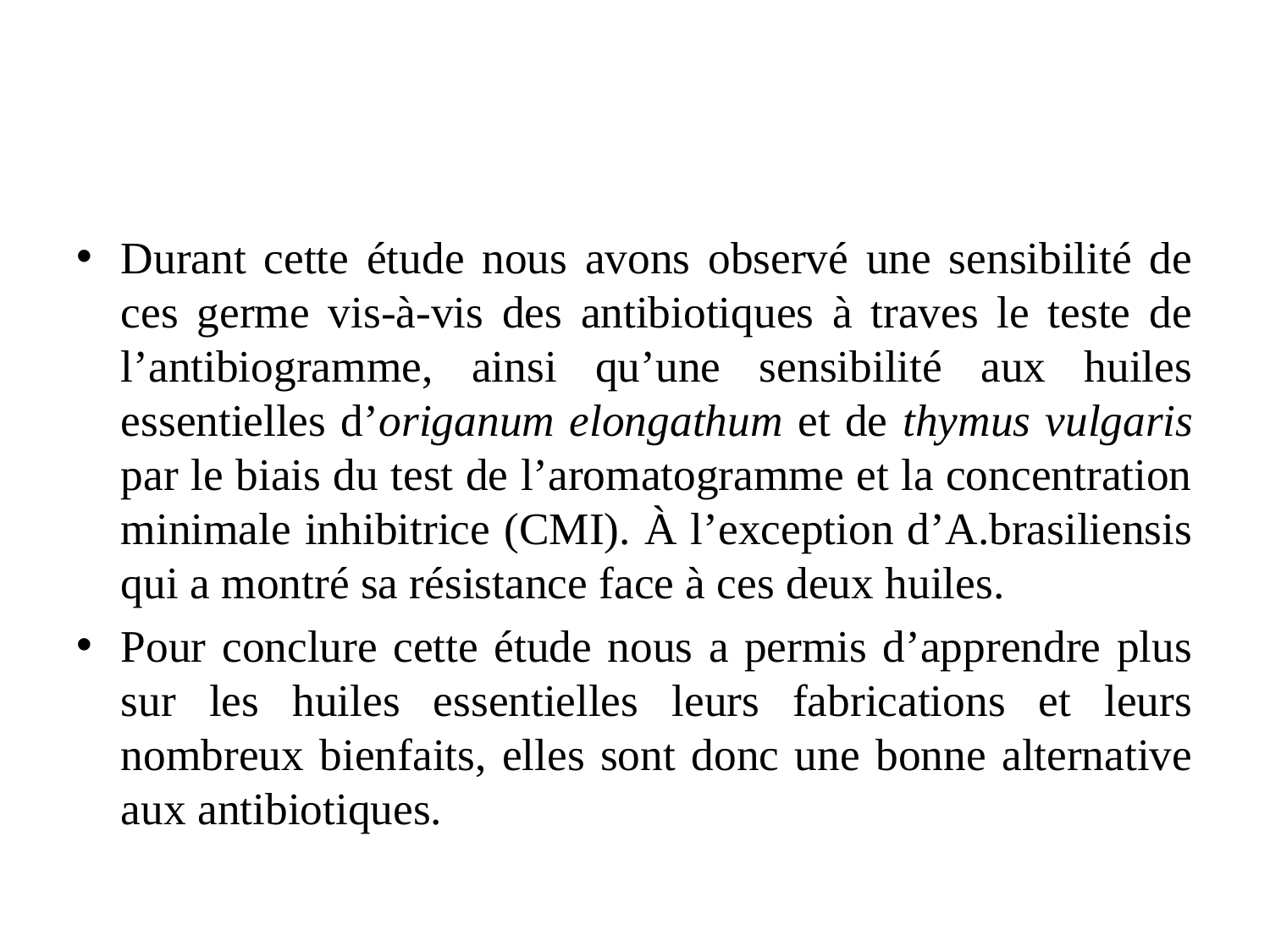

#
Durant cette étude nous avons observé une sensibilité de ces germe vis-à-vis des antibiotiques à traves le teste de l’antibiogramme, ainsi qu’une sensibilité aux huiles essentielles d’origanum elongathum et de thymus vulgaris par le biais du test de l’aromatogramme et la concentration minimale inhibitrice (CMI). À l’exception d’A.brasiliensis qui a montré sa résistance face à ces deux huiles.
Pour conclure cette étude nous a permis d’apprendre plus sur les huiles essentielles leurs fabrications et leurs nombreux bienfaits, elles sont donc une bonne alternative aux antibiotiques.